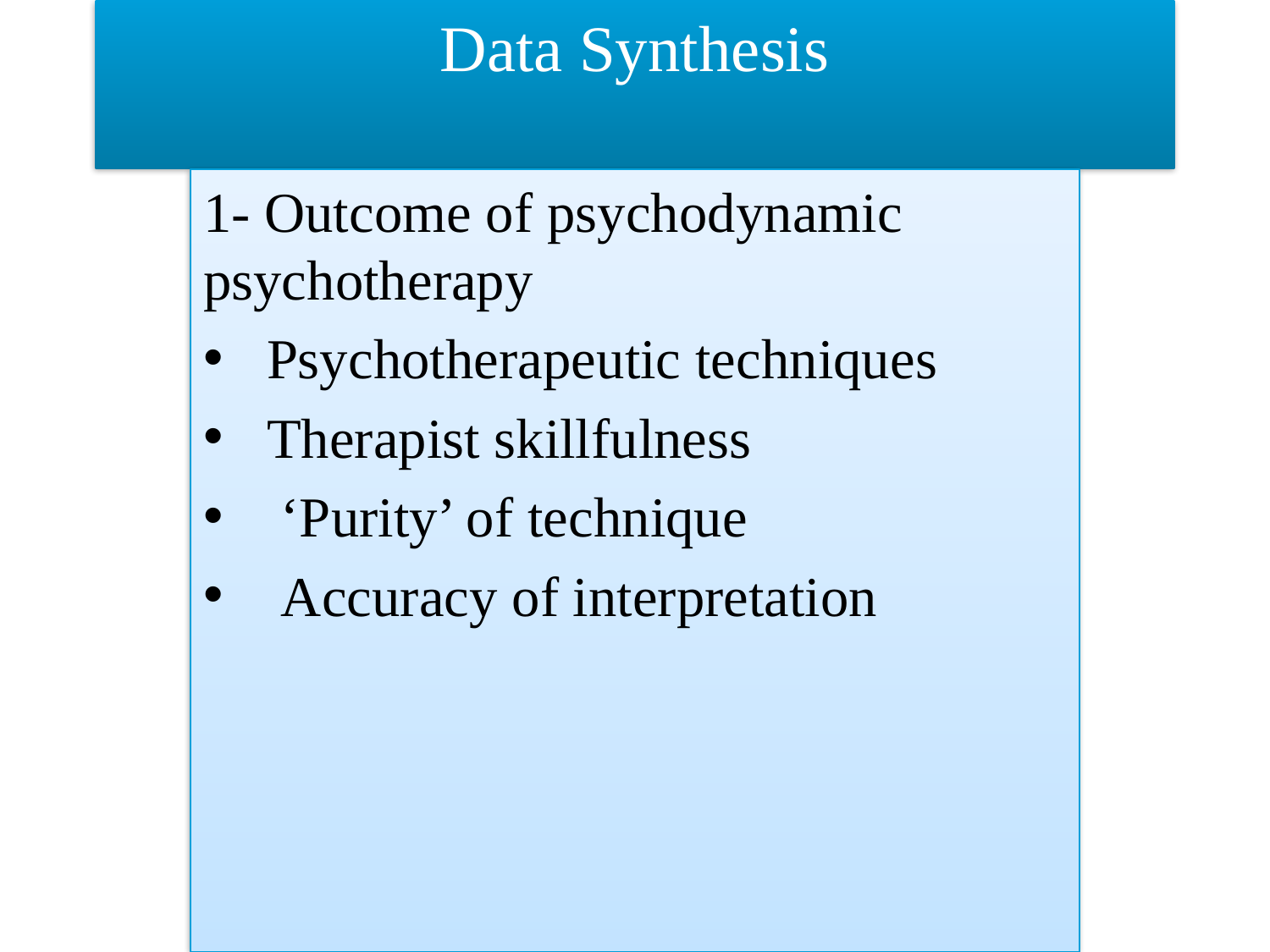

# Data Synthesis
1- Outcome of psychodynamic    psychotherapy
Psychotherapeutic techniques
Therapist skillfulness
 ‘Purity’ of technique
 Accuracy of interpretation